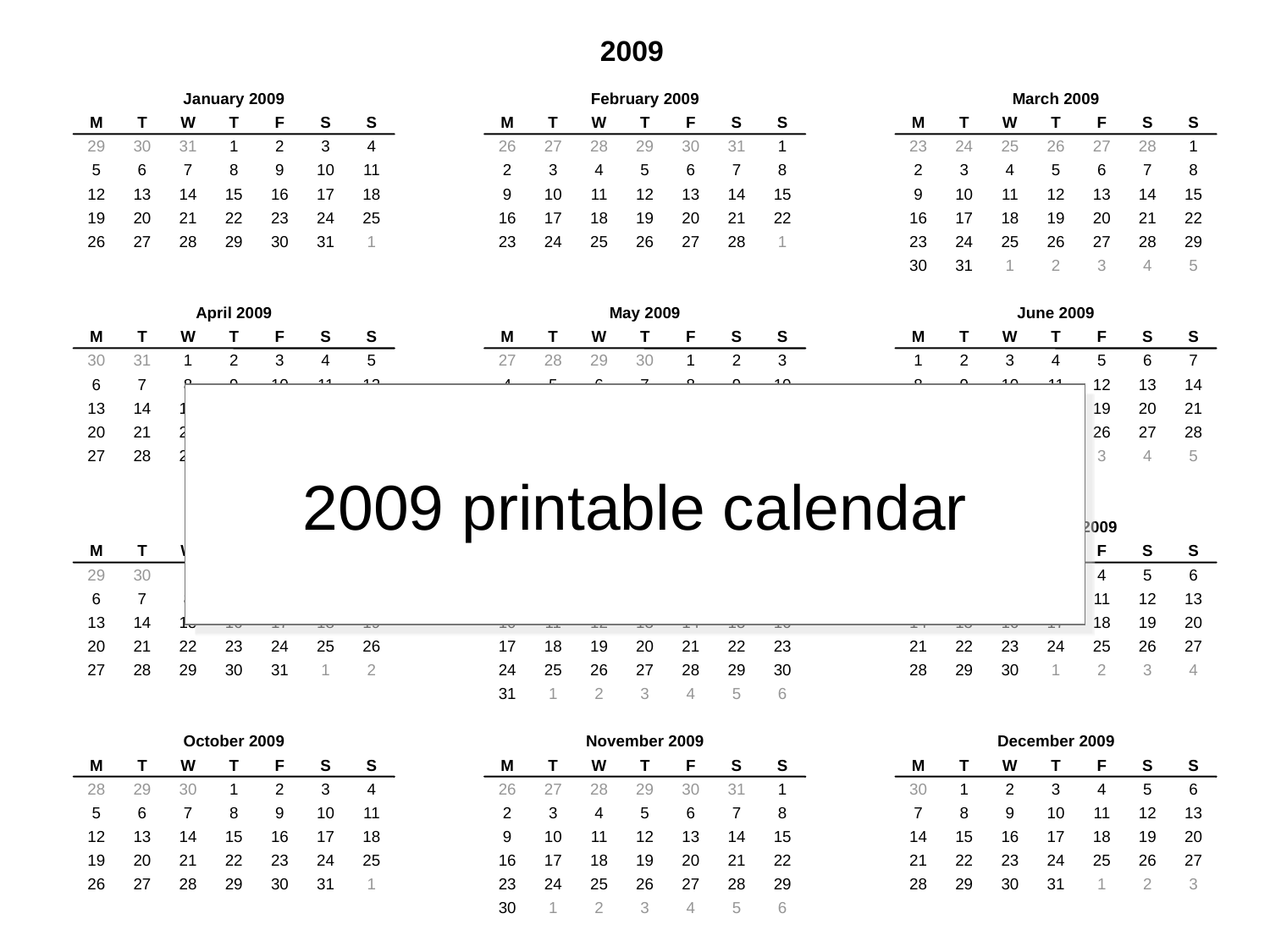

2009
January 2009

February 2009
March 2009

M
T
W
T
F
S
S
M
T
W
T
F
S
S
M
T
W
T
F
S
S
29

30
31
1
2
3
4
26

27
28
29
30
31
1
23

24
25
26
27
28
1
5
6
7
8
9
10
11
2
3
4
5
6
7
8
2
3
4
5
6
7
8
12
13
14
15
16
17
18
9
10
11
12
13
14
15
9
10
11
12
13
14
15
19
20
21
22
23
24
25
16
17
18
19
20
21
22
16
17
18
19
20
21
22
26
27
28
29
30
31
1
23
24
25
26
27
28
1
23
24
25
26
27
28
29
30
31
1
2
3
4
5
April 2009
May 2009
June 2009
M
T
W
T
F
S
S
M
T
W
T
F
S
S
M
T
W
T
F
S
S
30

31
1
2
3
4
5
27

28
29
30
1
2
3
1

2
3
4
5
6
7
6
7
8
9
10
11
12
4
5
6
7
8
9
10
8
9
10
11
12
13
14
2009 printable calendar
13
14
15
16
17
18
19
11
12
13
14
15
16
17
15
16
17
18
19
20
21
20
21
22
23
24
25
26
18
19
20
21
22
23
24
22
23
24
25
26
27
28
27
28
29
30
1
2
3
25
26
27
28
29
30
31
29
30
1
2
3
4
5
July 2009
August 2009
September 2009
M
T
W
T
F
S
S
M
T
W
T
F
S
S
M
T
W
T
F
S
S
29

30
1
2
3
4
5
27

28
29
30
31
1
2
31

1
2
3
4
5
6
6
7
8
9
10
11
12
3
4
5
6
7
8
9
7
8
9
10
11
12
13
13
14
15
16
17
18
19
10
11
12
13
14
15
16
14
15
16
17
18
19
20
20
21
22
23
24
25
26
17
18
19
20
21
22
23
21
22
23
24
25
26
27
27
28
29
30
31
1
2
24
25
26
27
28
29
30
28
29
30
1
2
3
4
31
1
2
3
4
5
6
October 2009
November 2009
December 2009
M
T
W
T
F
S
S
M
T
W
T
F
S
S
M
T
W
T
F
S
S
28

29
30
1
2
3
4
26

27
28
29
30
31
1
30

1
2
3
4
5
6
5
6
7
8
9
10
11
2
3
4
5
6
7
8
7
8
9
10
11
12
13
12
13
14
15
16
17
18
9
10
11
12
13
14
15
14
15
16
17
18
19
20
19
20
21
22
23
24
25
16
17
18
19
20
21
22
21
22
23
24
25
26
27
26
27
28
29
30
31
1
23
24
25
26
27
28
29
28
29
30
31
1
2
3

30
1
2
3
4
5
6